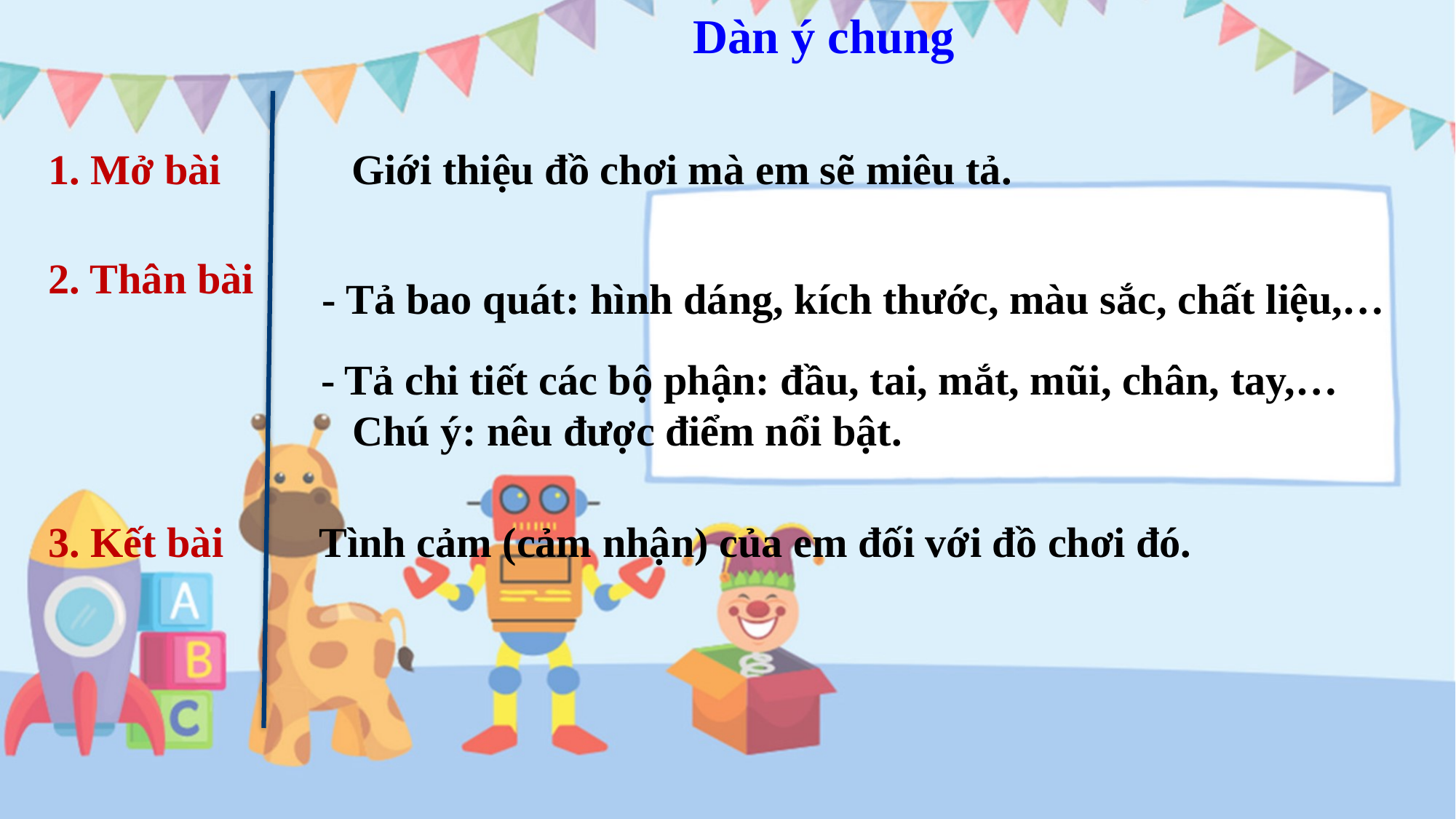

Dàn ý chung
1. Mở bài
Giới thiệu đồ chơi mà em sẽ miêu tả.
2. Thân bài
- Tả bao quát: hình dáng, kích thước, màu sắc, chất liệu,…
- Tả chi tiết các bộ phận: đầu, tai, mắt, mũi, chân, tay,…
   Chú ý: nêu được điểm nổi bật.
3. Kết bài
Tình cảm (cảm nhận) của em đối với đồ chơi đó.